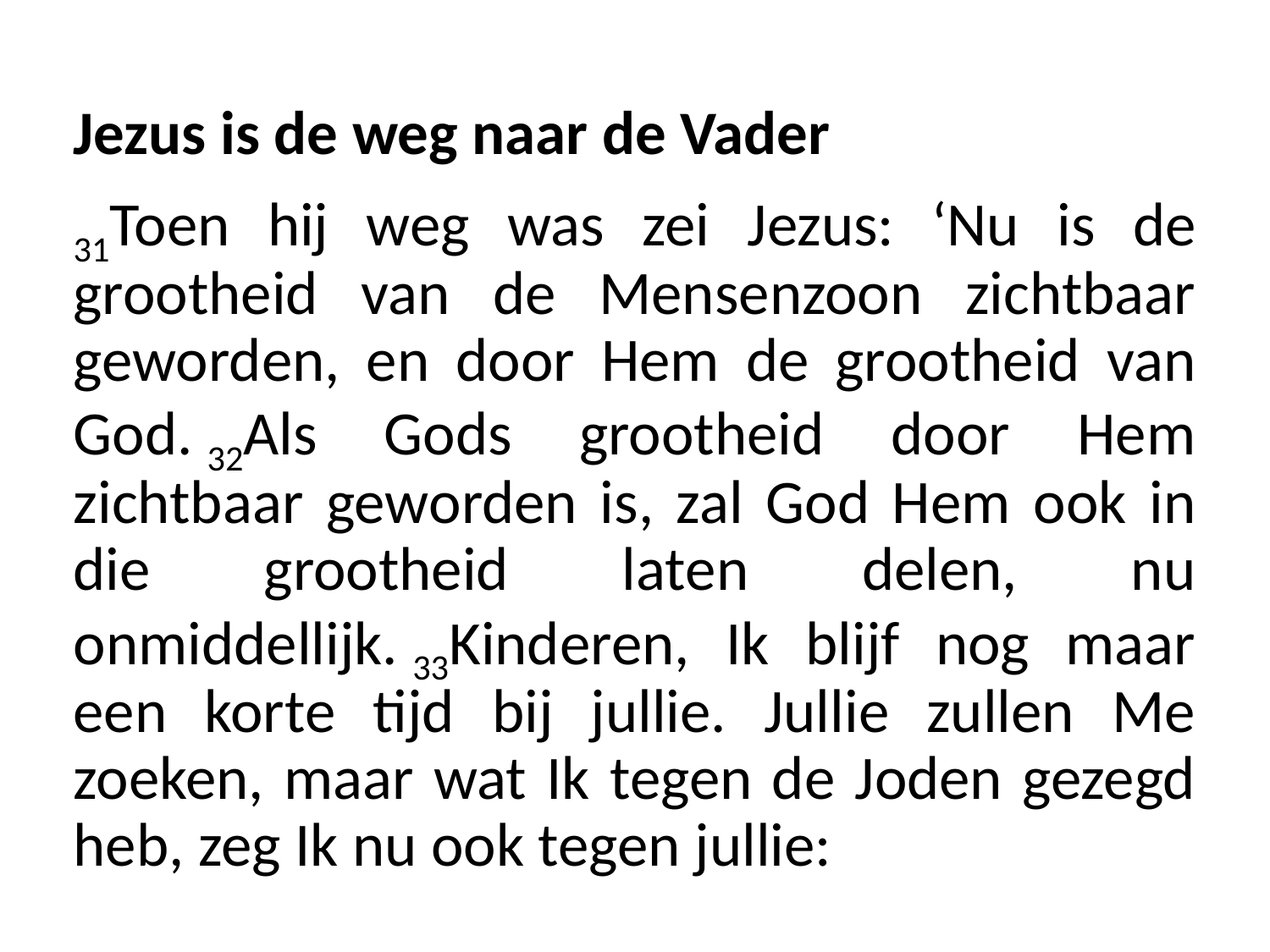

Jezus is de weg naar de Vader
31Toen hij weg was zei Jezus: ‘Nu is de grootheid van de Mensenzoon zichtbaar geworden, en door Hem de grootheid van God. 32Als Gods grootheid door Hem zichtbaar geworden is, zal God Hem ook in die grootheid laten delen, nu onmiddellijk. 33Kinderen, Ik blijf nog maar een korte tijd bij jullie. Jullie zullen Me zoeken, maar wat Ik tegen de Joden gezegd heb, zeg Ik nu ook tegen jullie: